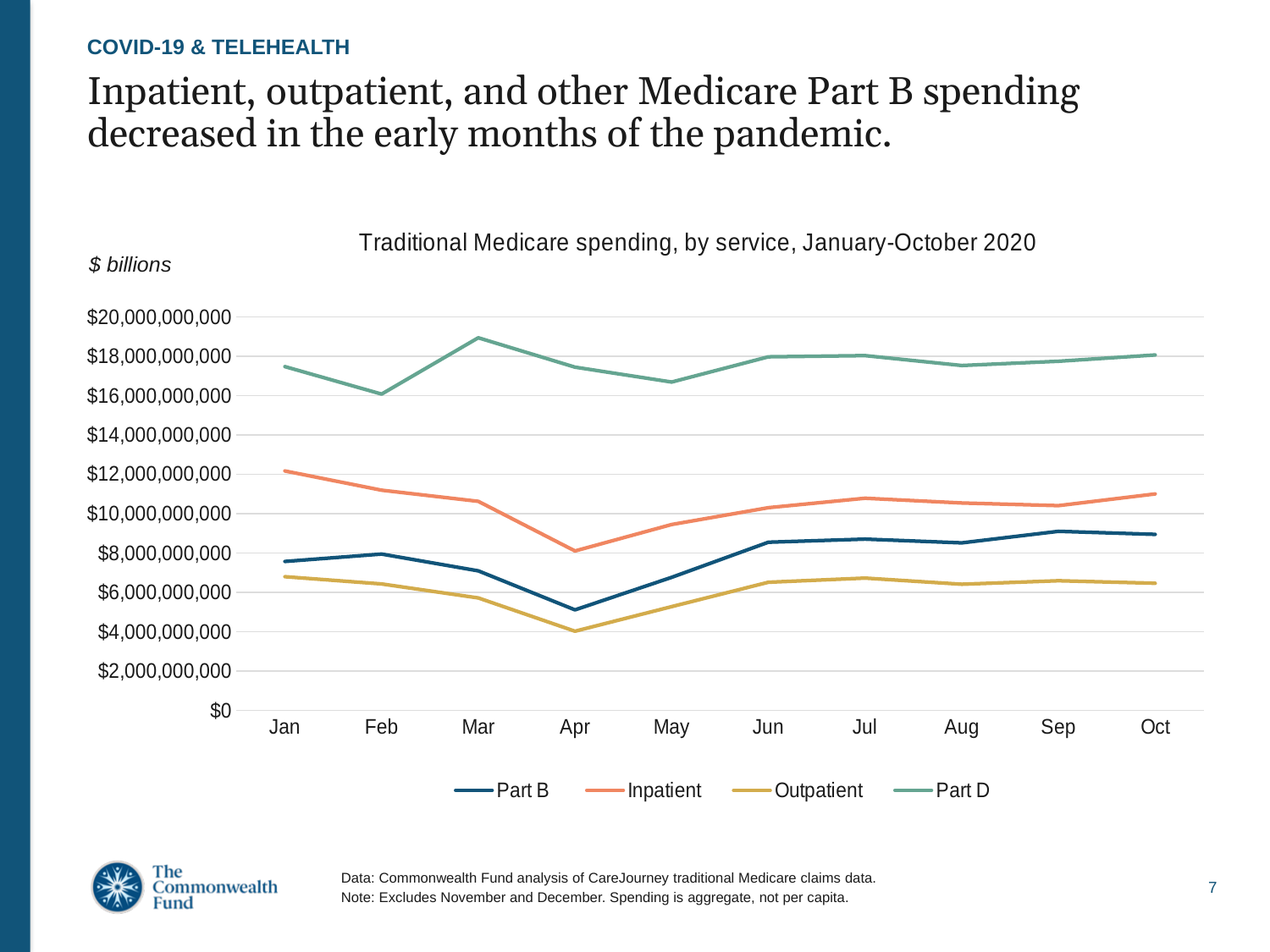

COVID-19 & TELEHEALTH
# Inpatient, outpatient, and other Medicare Part B spending decreased in the early months of the pandemic.

### Chart: Traditional Medicare spending, by service, January-October 2020

| Category | Part B  | Inpatient | Outpatient | Part D |
|---|---|---|---|---|
| Jan | 7566557997.6 | 12169420945.0 | 6790324869.2 | 17474194478.0 |
| Feb | 7942045215.0 | 11191958162.0 | 6423037568.1 | 16075884788.0 |
| Mar | 7089900191.0 | 10624122882.0 | 5713100348.4 | 18939784075.0 |
| Apr | 5105691218.8 | 8099777469.7 | 4020767625.8 | 17446026977.0 |
| May | 6757835143.6 | 9442532679.8 | 5268812835.3 | 16687415878.0 |
| Jun | 8544562647.4 | 10303273798.0 | 6508969520.8 | 17971100210.0 |
| Jul | 8701164044.4 | 10783396603.0 | 6720618488.9 | 18031335586.0 |
| Aug | 8510387245.7 | 10540248097.0 | 6408314483.9 | 17530038467.0 |
| Sep | 9097888339.4 | 10406736276.0 | 6585424507.2 | 17746213805.0 |
| Oct | 8942281177.6 | 11001594532.0 | 6459407057.9 | 18064856019.0 |
$ billions
Data: Commonwealth Fund analysis of CareJourney traditional Medicare claims data.
Note: Excludes November and December. Spending is aggregate, not per capita.